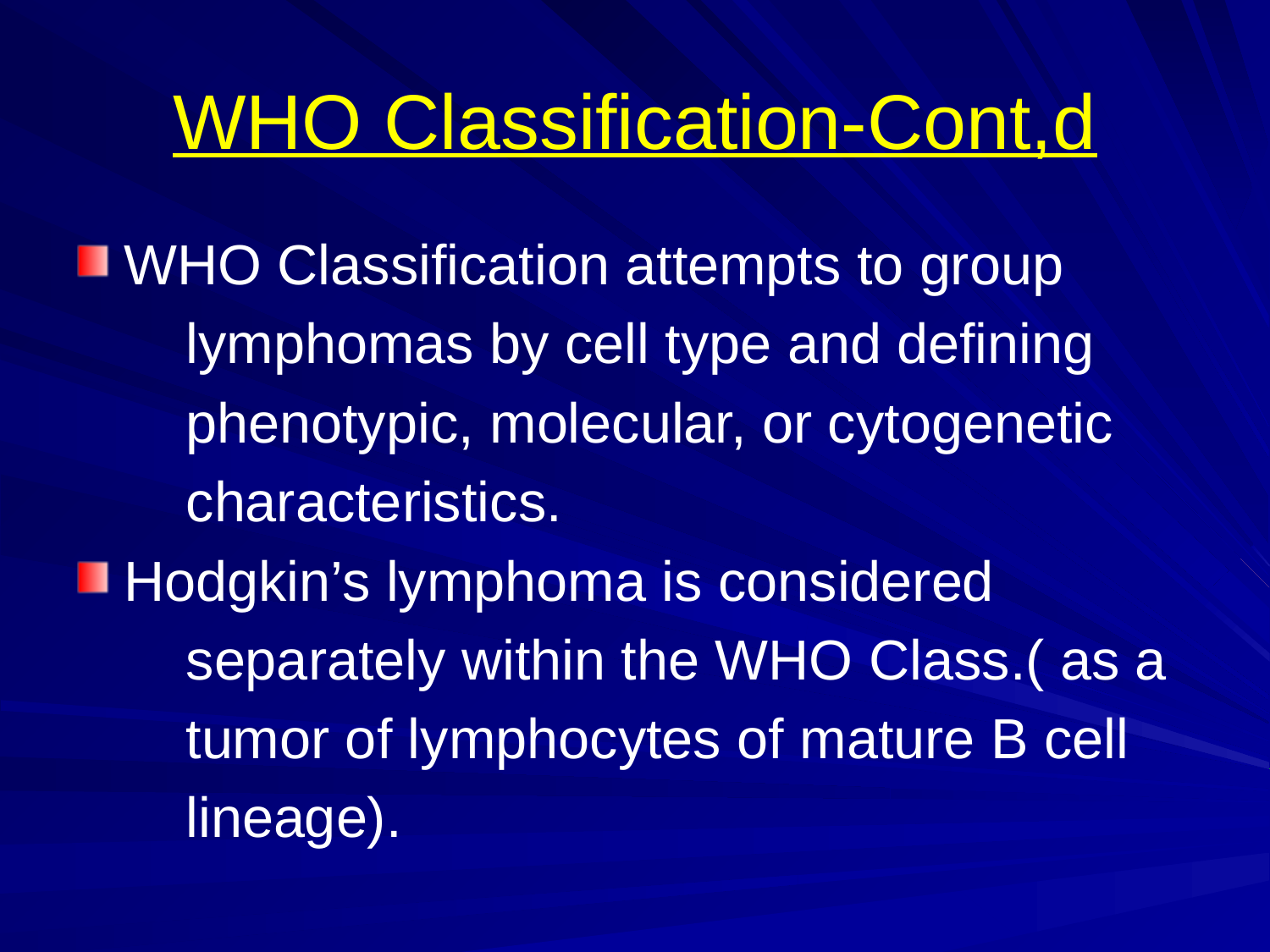

# WHO Classification-Cont,d
WHO Classification attempts to group
       lymphomas by cell type and defining
       phenotypic, molecular, or cytogenetic
       characteristics.
Hodgkin’s lymphoma is considered
       separately within the WHO Class.( as a
       tumor of lymphocytes of mature B cell
       lineage).